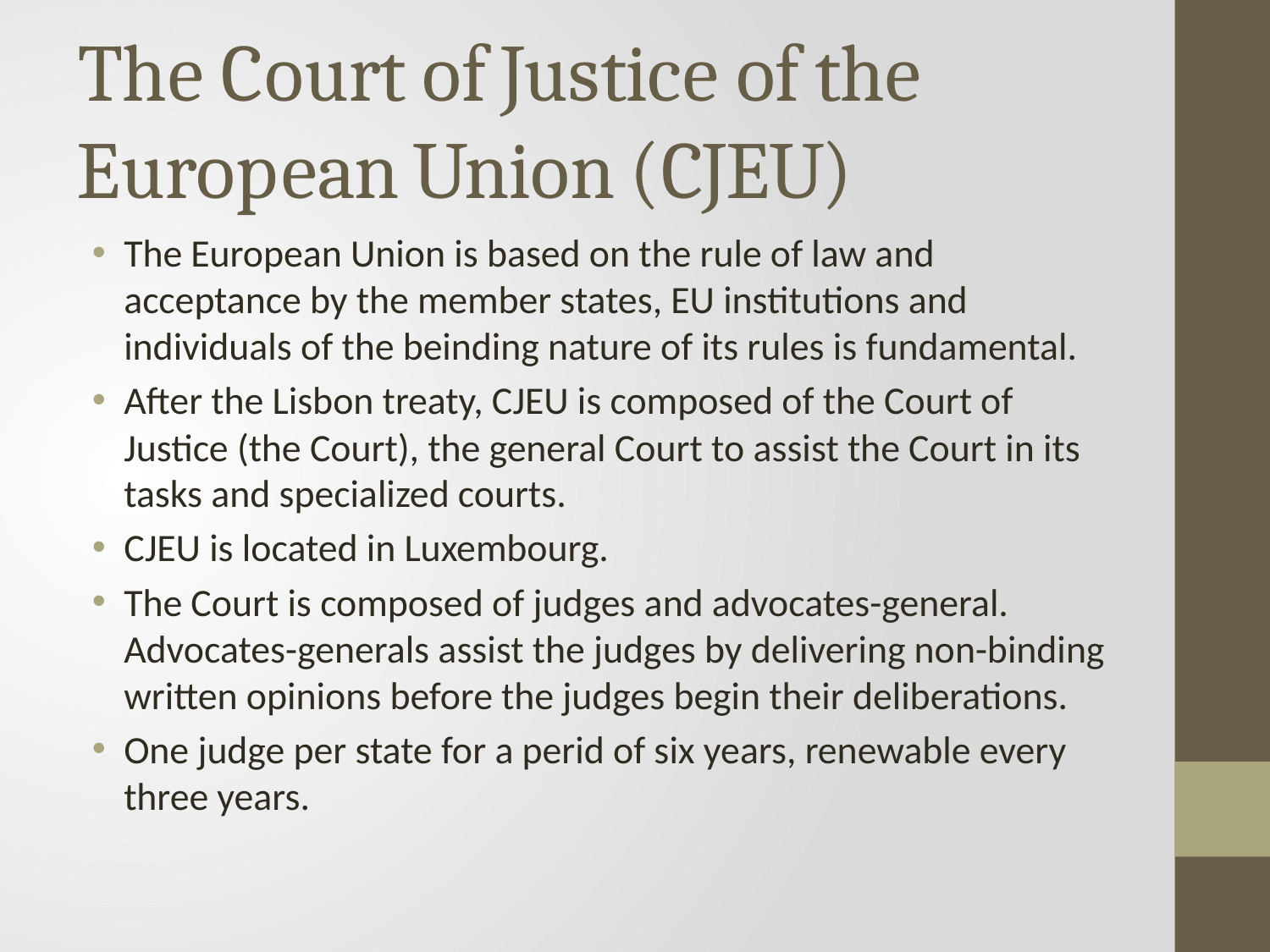

# The Court of Justice of the European Union (CJEU)
The European Union is based on the rule of law and acceptance by the member states, EU institutions and individuals of the beinding nature of its rules is fundamental.
After the Lisbon treaty, CJEU is composed of the Court of Justice (the Court), the general Court to assist the Court in its tasks and specialized courts.
CJEU is located in Luxembourg.
The Court is composed of judges and advocates-general. Advocates-generals assist the judges by delivering non-binding written opinions before the judges begin their deliberations.
One judge per state for a perid of six years, renewable every three years.